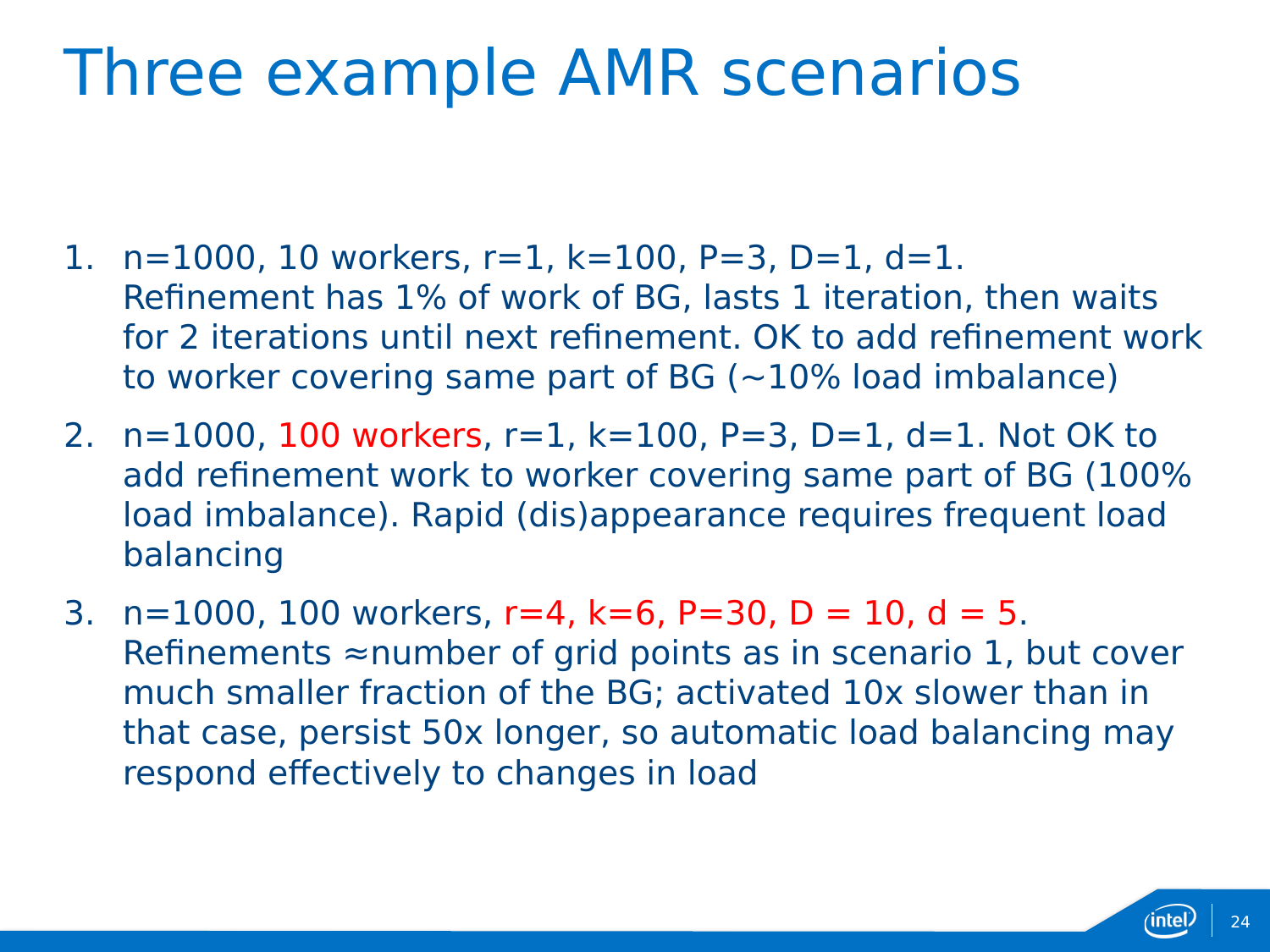

# Three example AMR scenarios
n=1000, 10 workers, r=1, k=100, P=3, D=1, d=1.
Refinement has 1% of work of BG, lasts 1 iteration, then waits for 2 iterations until next refinement. OK to add refinement work to worker covering same part of BG (~10% load imbalance)
n=1000, 100 workers, r=1, k=100, P=3, D=1, d=1. Not OK to add refinement work to worker covering same part of BG (100% load imbalance). Rapid (dis)appearance requires frequent load balancing
n=1000, 100 workers, r=4, k=6, P=30, D = 10, d = 5. Refinements ≈number of grid points as in scenario 1, but cover much smaller fraction of the BG; activated 10x slower than in that case, persist 50x longer, so automatic load balancing may respond effectively to changes in load
24